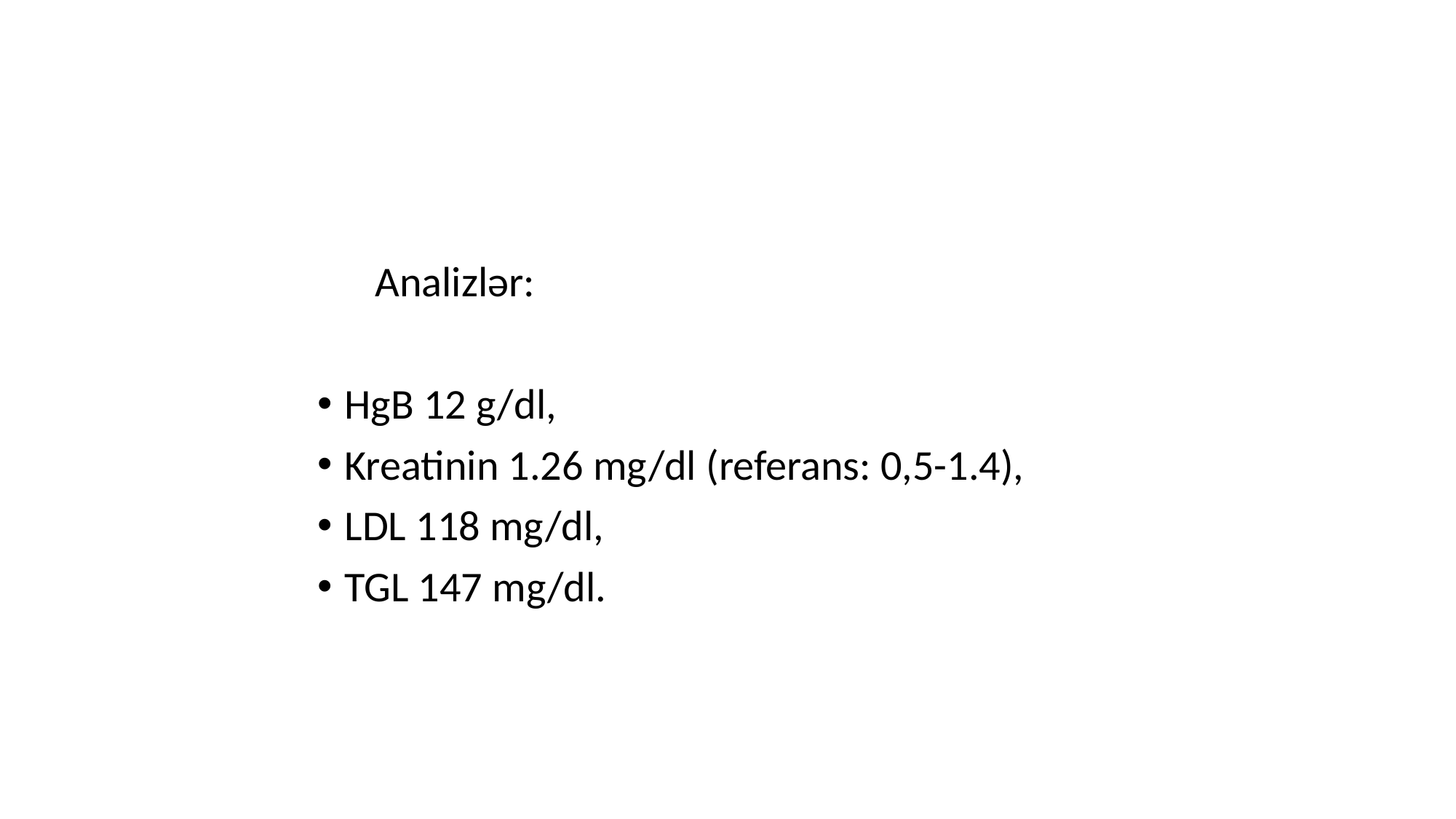

Analizlər:

HgB 12 g/dl,
Kreatinin 1.26 mg/dl (referans: 0,5-1.4),
LDL 118 mg/dl,
TGL 147 mg/dl.